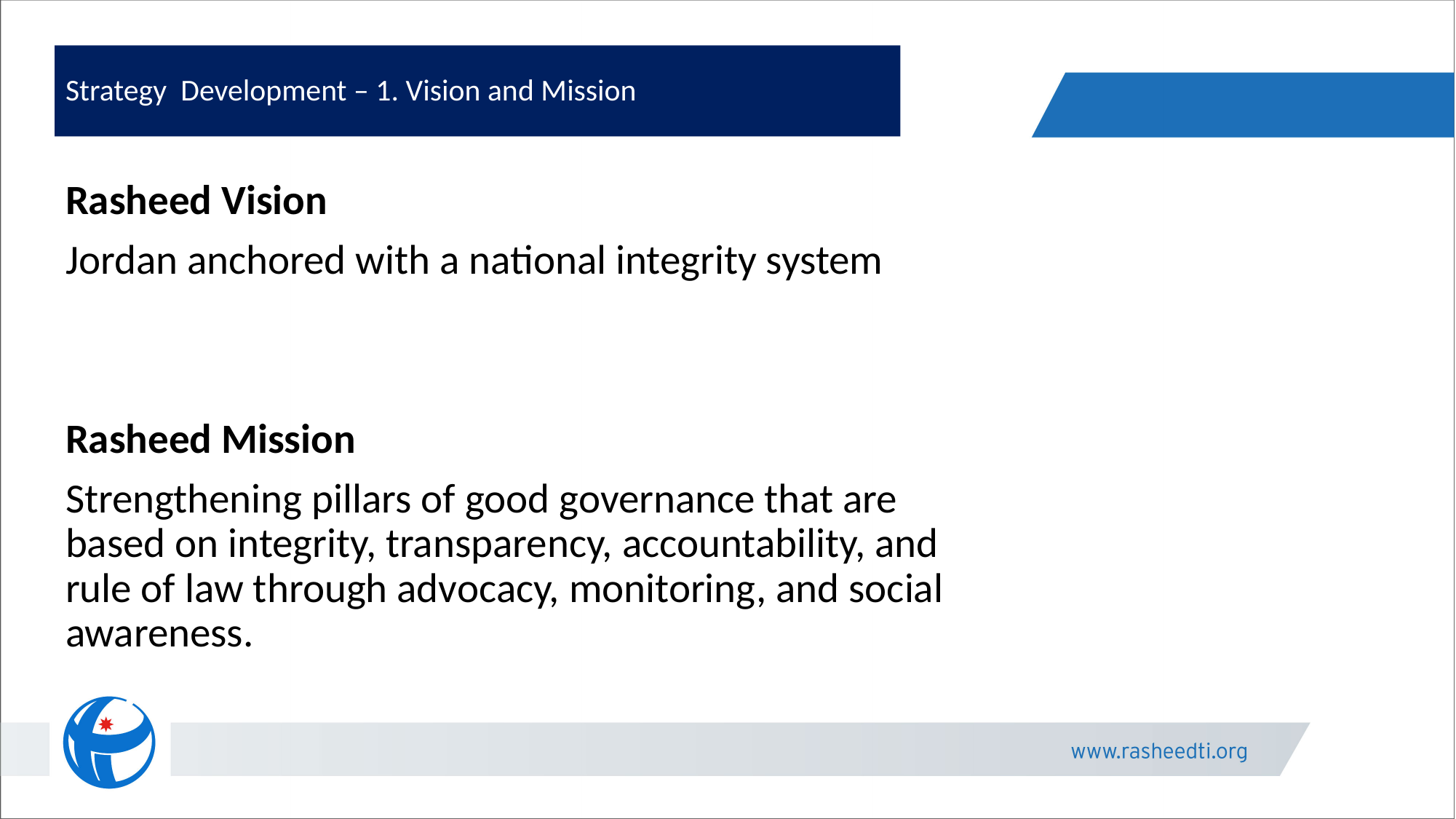

# Strategy  Development – 1. Vision and Mission
Rasheed Vision
Jordan anchored with a national integrity system

Rasheed Mission
Strengthening pillars of good governance that are based on integrity, transparency, accountability, and rule of law through advocacy, monitoring, and social awareness.